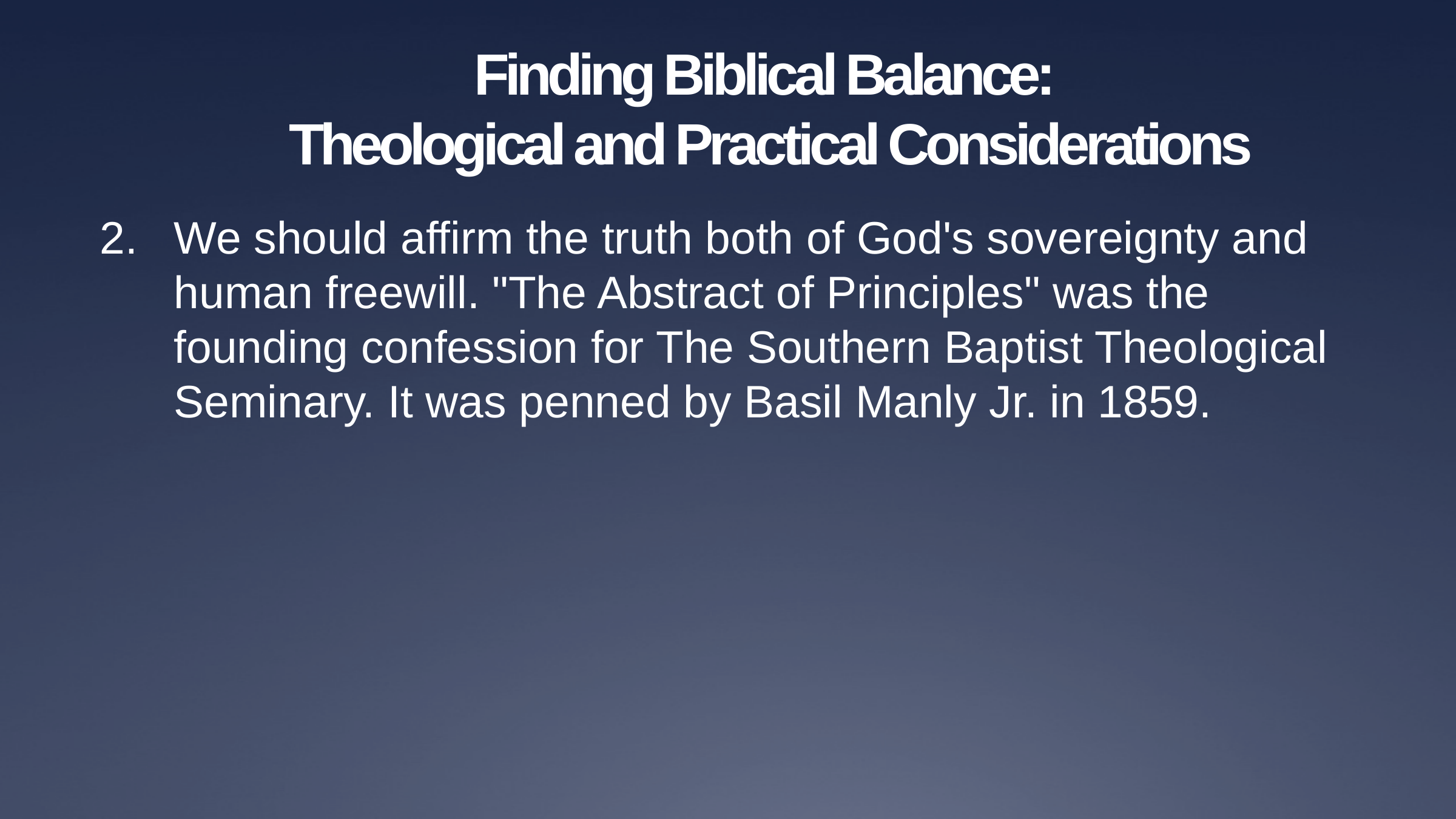

# Finding Biblical Balance: Theological and Practical Considerations
We should affirm the truth both of God's sovereignty and human freewill. "The Abstract of Principles" was the founding confession for The Southern Baptist Theological Seminary. It was penned by Basil Manly Jr. in 1859.